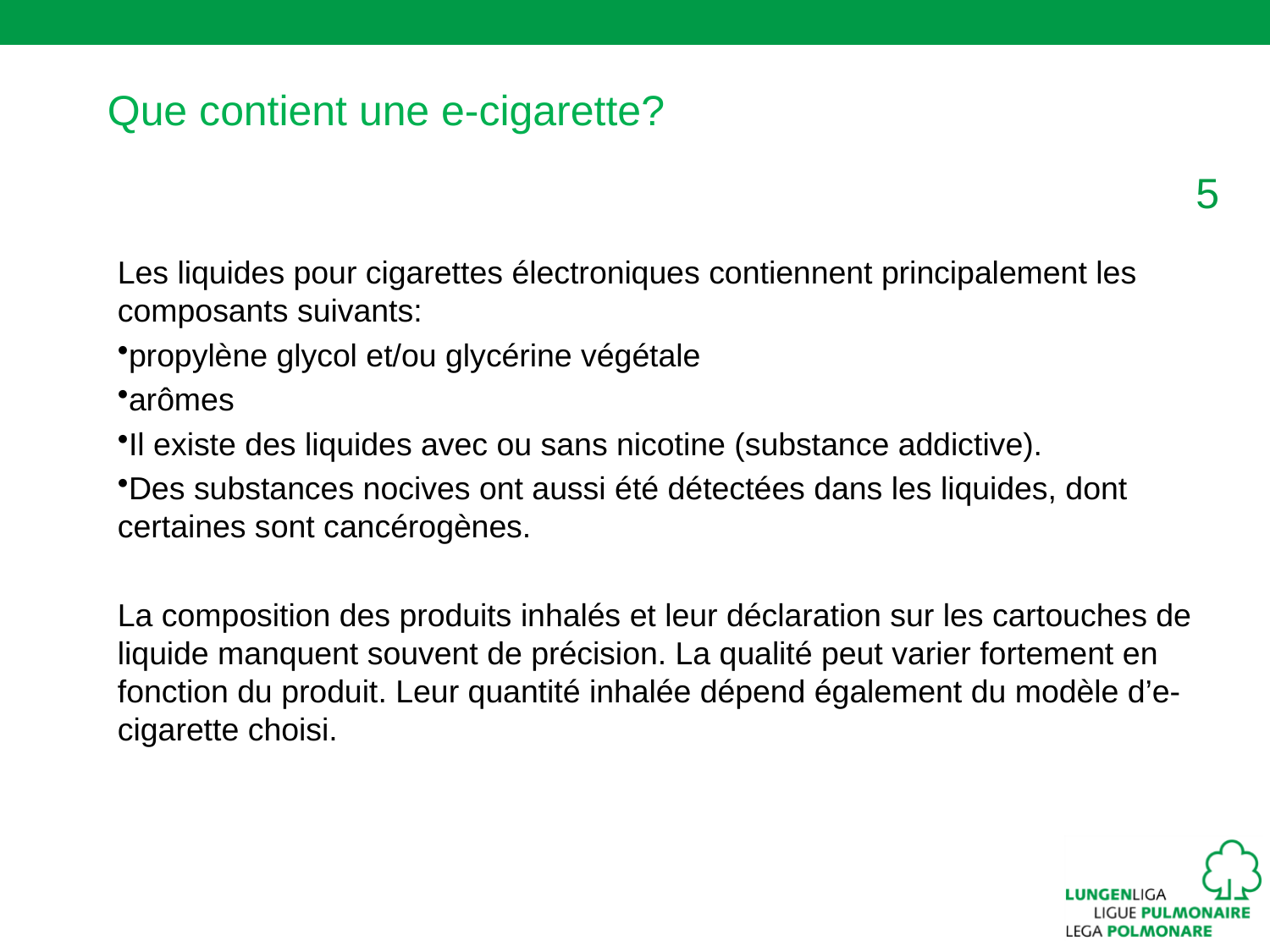

Que contient une e-cigarette?
Les liquides pour cigarettes électroniques contiennent principalement les composants suivants:
propylène glycol et/ou glycérine végétale
arômes
Il existe des liquides avec ou sans nicotine (substance addictive).
Des substances nocives ont aussi été détectées dans les liquides, dont certaines sont cancérogènes.

La composition des produits inhalés et leur déclaration sur les cartouches de liquide manquent souvent de précision. La qualité peut varier fortement en fonction du produit. Leur quantité inhalée dépend également du modèle d’e-cigarette choisi.